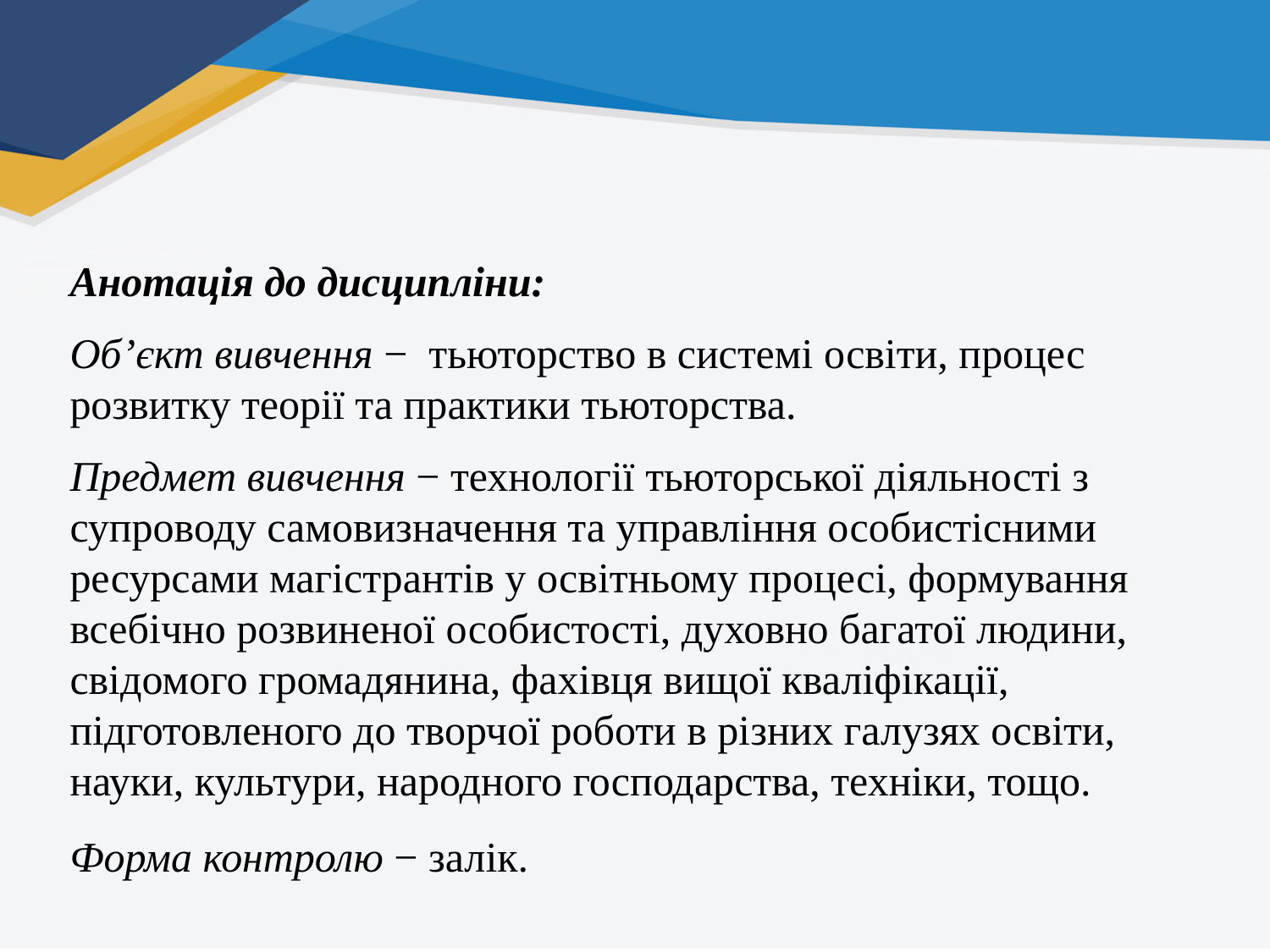

Анотація до дисципліни:
Об’єкт вивчення −  тьюторство в системі освіти, процес розвитку теорії та практики тьюторства.
Предмет вивчення − технології тьюторської діяльності з супроводу самовизначення та управління особистісними ресурсами магістрантів у освітньому процесі, формування всебічно розвиненої особистості, духовно багатої людини, свідомого громадянина, фахівця вищої кваліфікації, підготовленого до творчої роботи в різних галузях освіти, науки, культури, народного господарства, техніки, тощо.

Форма контролю − залік.